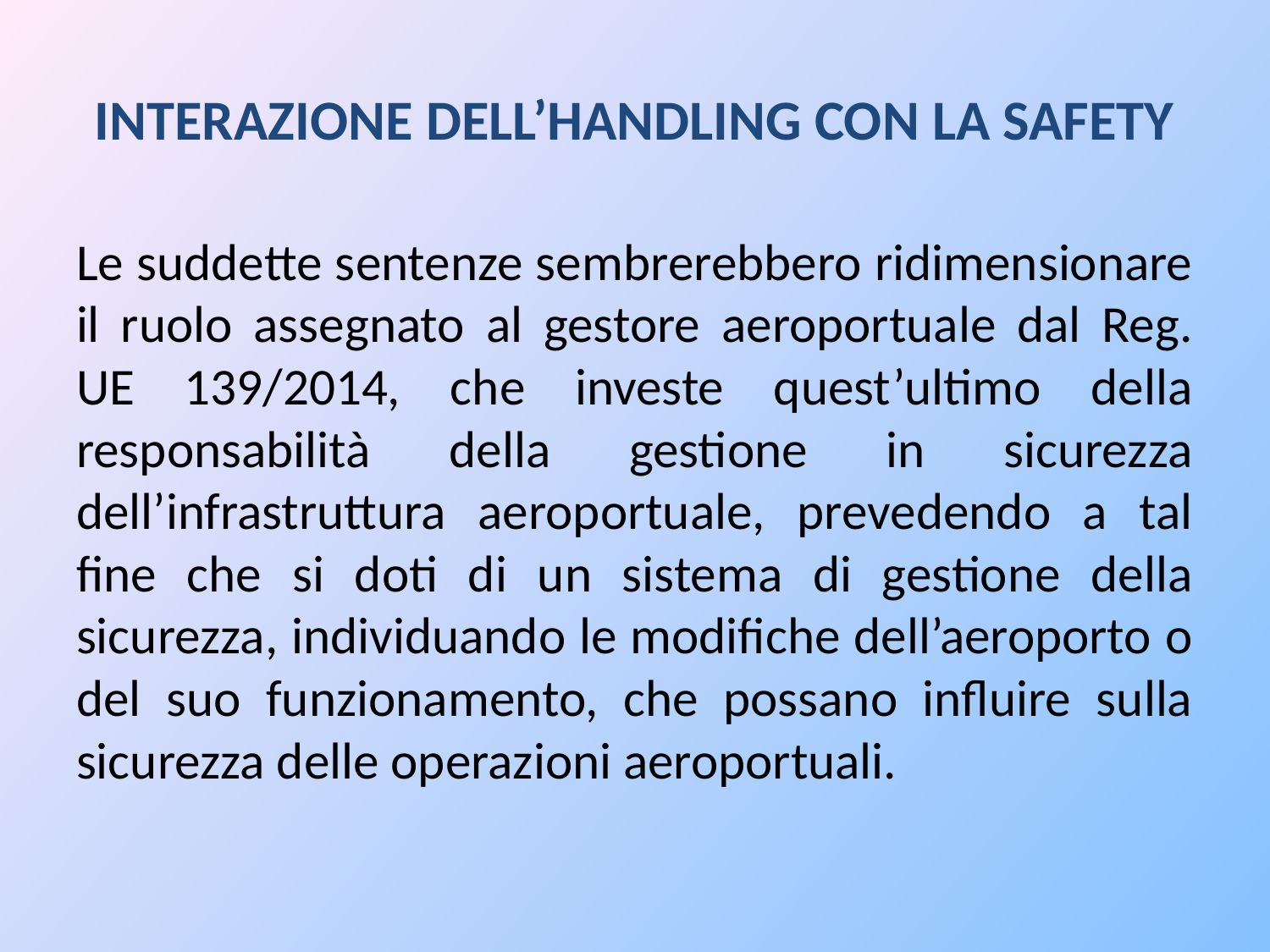

# INTERAZIONE DELL’HANDLINg CON LA SAFETY
Le suddette sentenze sembrerebbero ridimensionare il ruolo assegnato al gestore aeroportuale dal Reg. UE 139/2014, che investe quest’ultimo della responsabilità della gestione in sicurezza dell’infrastruttura aeroportuale, prevedendo a tal fine che si doti di un sistema di gestione della sicurezza, individuando le modifiche dell’aeroporto o del suo funzionamento, che possano influire sulla sicurezza delle operazioni aeroportuali.